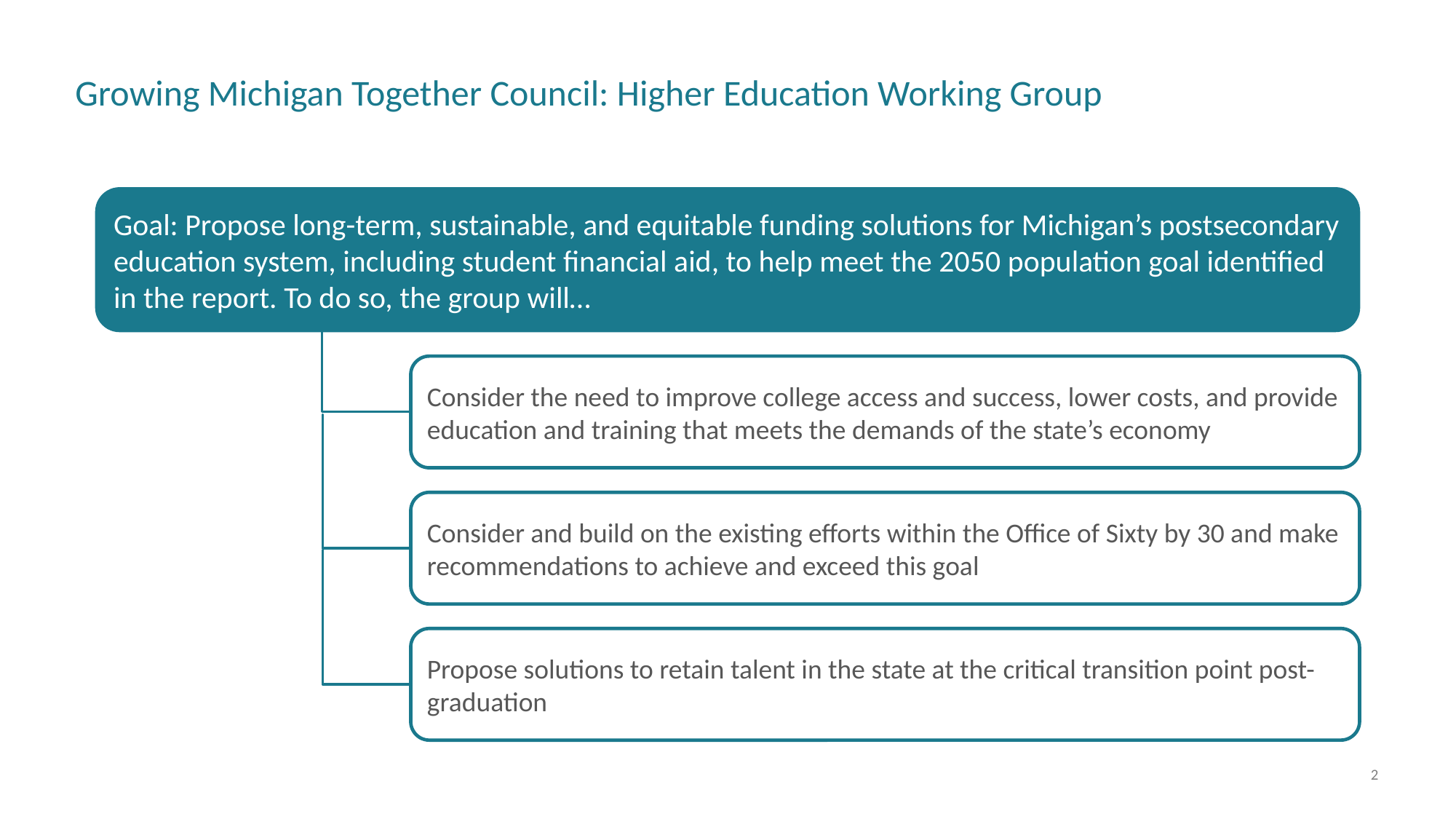

# Growing Michigan Together Council: Higher Education Working Group
Goal: Propose long-term, sustainable, and equitable funding solutions for Michigan’s postsecondary education system, including student financial aid, to help meet the 2050 population goal identified in the report. To do so, the group will…
Consider the need to improve college access and success, lower costs, and provide education and training that meets the demands of the state’s economy
Consider and build on the existing efforts within the Office of Sixty by 30 and make recommendations to achieve and exceed this goal
Propose solutions to retain talent in the state at the critical transition point post-graduation